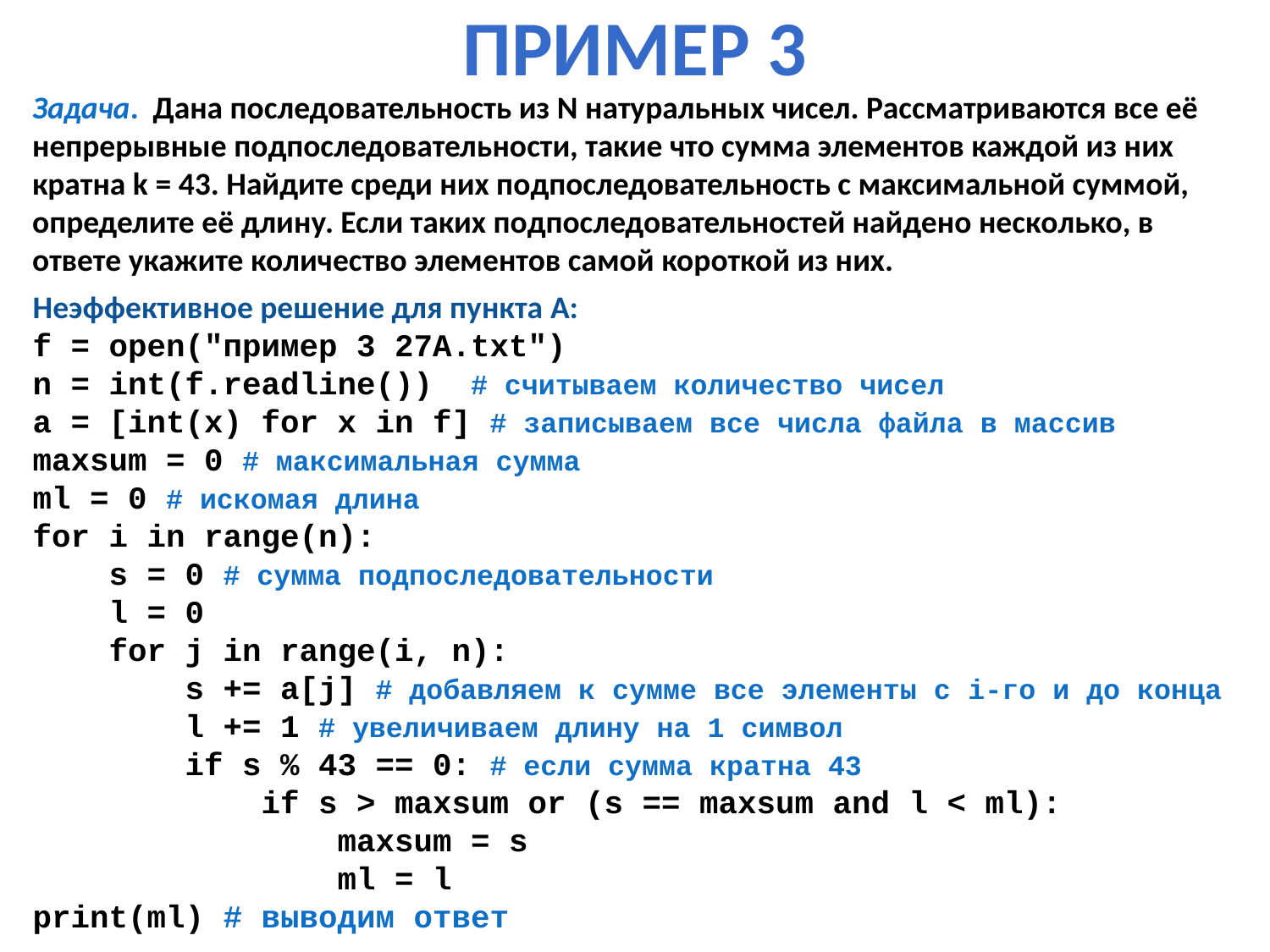

Пример 3
Задача.  Дана последовательность из N натуральных чисел. Рассматриваются все её непрерывные подпоследовательности, такие что сумма элементов каждой из них кратна k = 43. Найдите среди них подпоследовательность с максимальной суммой, определите её длину. Если таких подпоследовательностей найдено несколько, в ответе укажите количество элементов самой короткой из них.
Неэффективное решение для пункта A:
f = open("пример 3 27A.txt")
n = int(f.readline())  # считываем количество чисел
a = [int(x) for x in f] # записываем все числа файла в массив
maxsum = 0 # максимальная сумма
ml = 0 # искомая длина
for i in range(n):
    s = 0 # сумма подпоследовательности
    l = 0
    for j in range(i, n):
        s += a[j] # добавляем к сумме все элементы с i-го и до конца
        l += 1 # увеличиваем длину на 1 символ
        if s % 43 == 0: # если сумма кратна 43
            if s > maxsum or (s == maxsum and l < ml):
                maxsum = s
                ml = l
print(ml) # выводим ответ